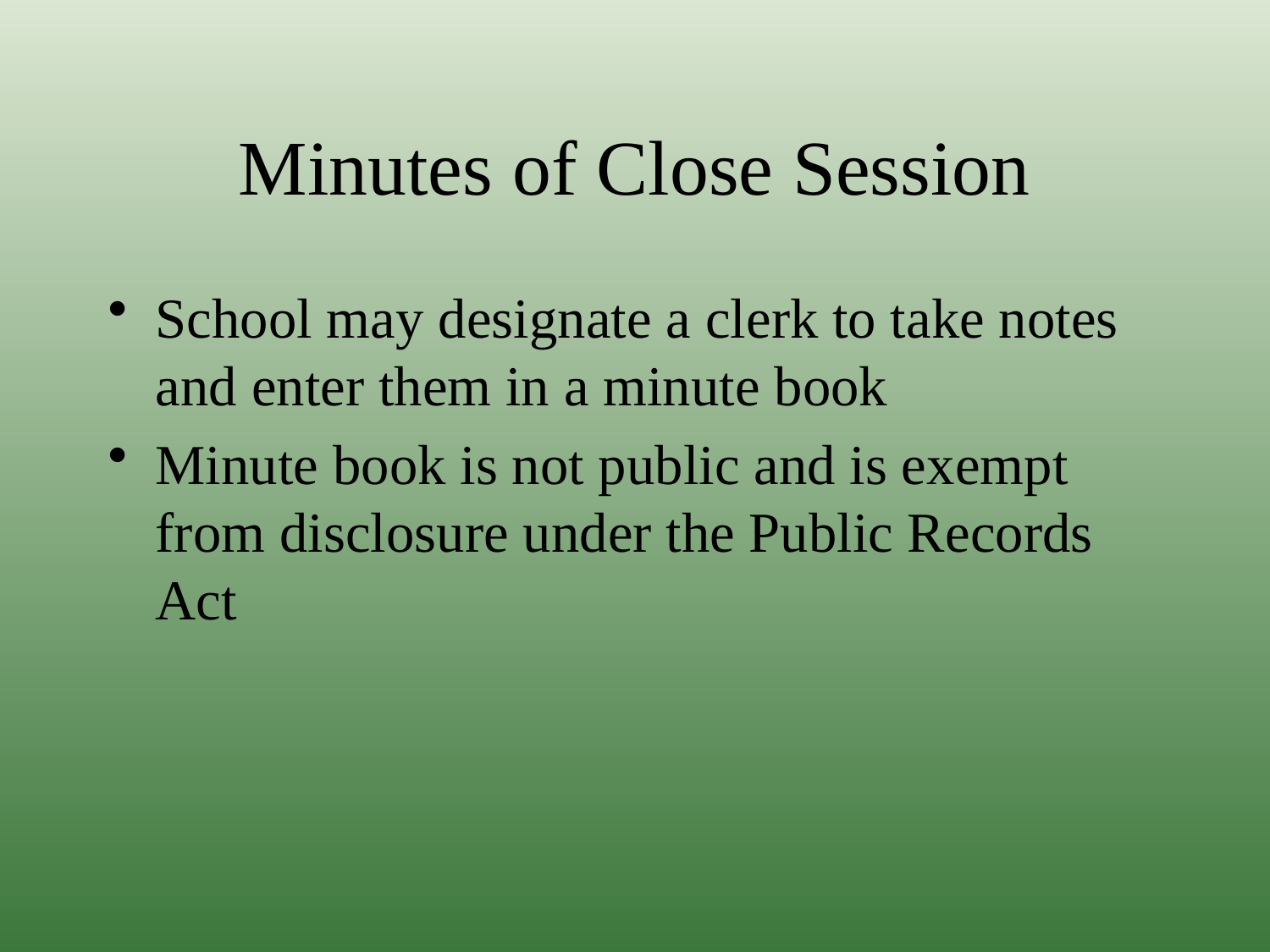

# Minutes of Close Session
School may designate a clerk to take notes and enter them in a minute book
Minute book is not public and is exempt from disclosure under the Public Records Act